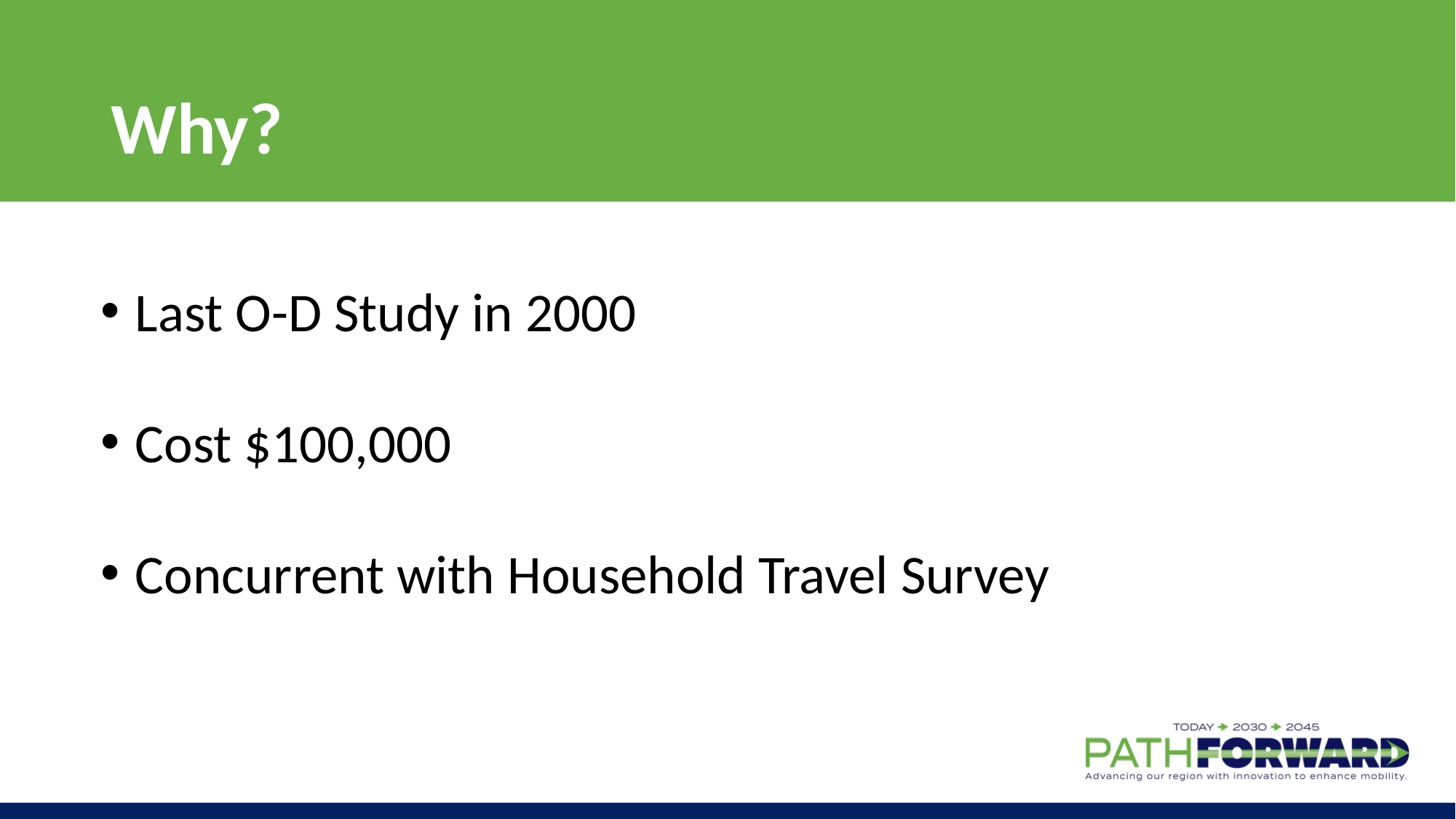

# Why?
Last O-D Study in 2000

Cost $100,000

Concurrent with Household Travel Survey